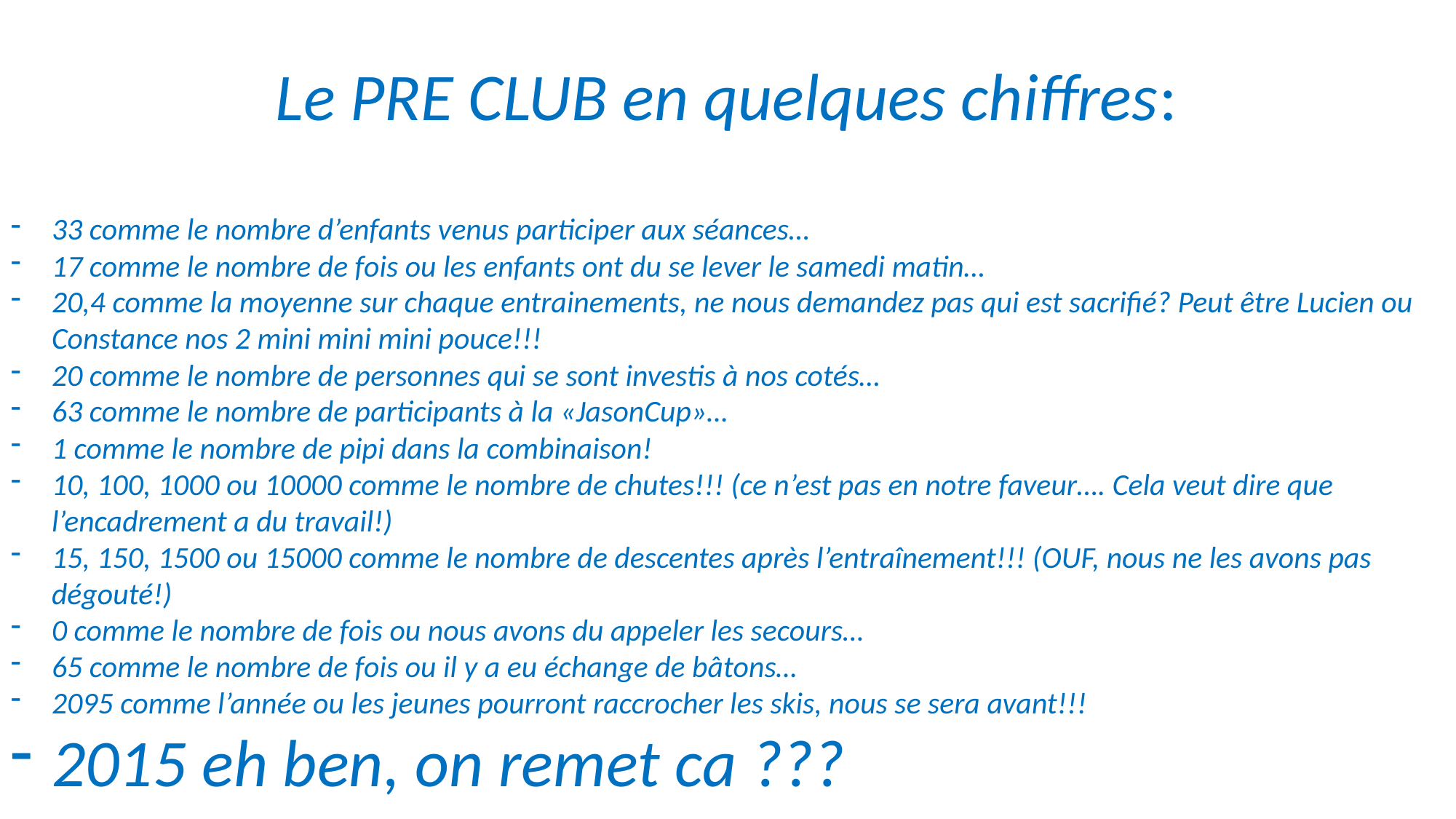

# Le PRE CLUB en quelques chiffres:
33 comme le nombre d’enfants venus participer aux séances…
17 comme le nombre de fois ou les enfants ont du se lever le samedi matin…
20,4 comme la moyenne sur chaque entrainements, ne nous demandez pas qui est sacrifié? Peut être Lucien ou Constance nos 2 mini mini mini pouce!!!
20 comme le nombre de personnes qui se sont investis à nos cotés…
63 comme le nombre de participants à la «JasonCup»…
1 comme le nombre de pipi dans la combinaison!
10, 100, 1000 ou 10000 comme le nombre de chutes!!! (ce n’est pas en notre faveur…. Cela veut dire que l’encadrement a du travail!)
15, 150, 1500 ou 15000 comme le nombre de descentes après l’entraînement!!! (OUF, nous ne les avons pas dégouté!)
0 comme le nombre de fois ou nous avons du appeler les secours…
65 comme le nombre de fois ou il y a eu échange de bâtons…
2095 comme l’année ou les jeunes pourront raccrocher les skis, nous se sera avant!!!
2015 eh ben, on remet ca ???